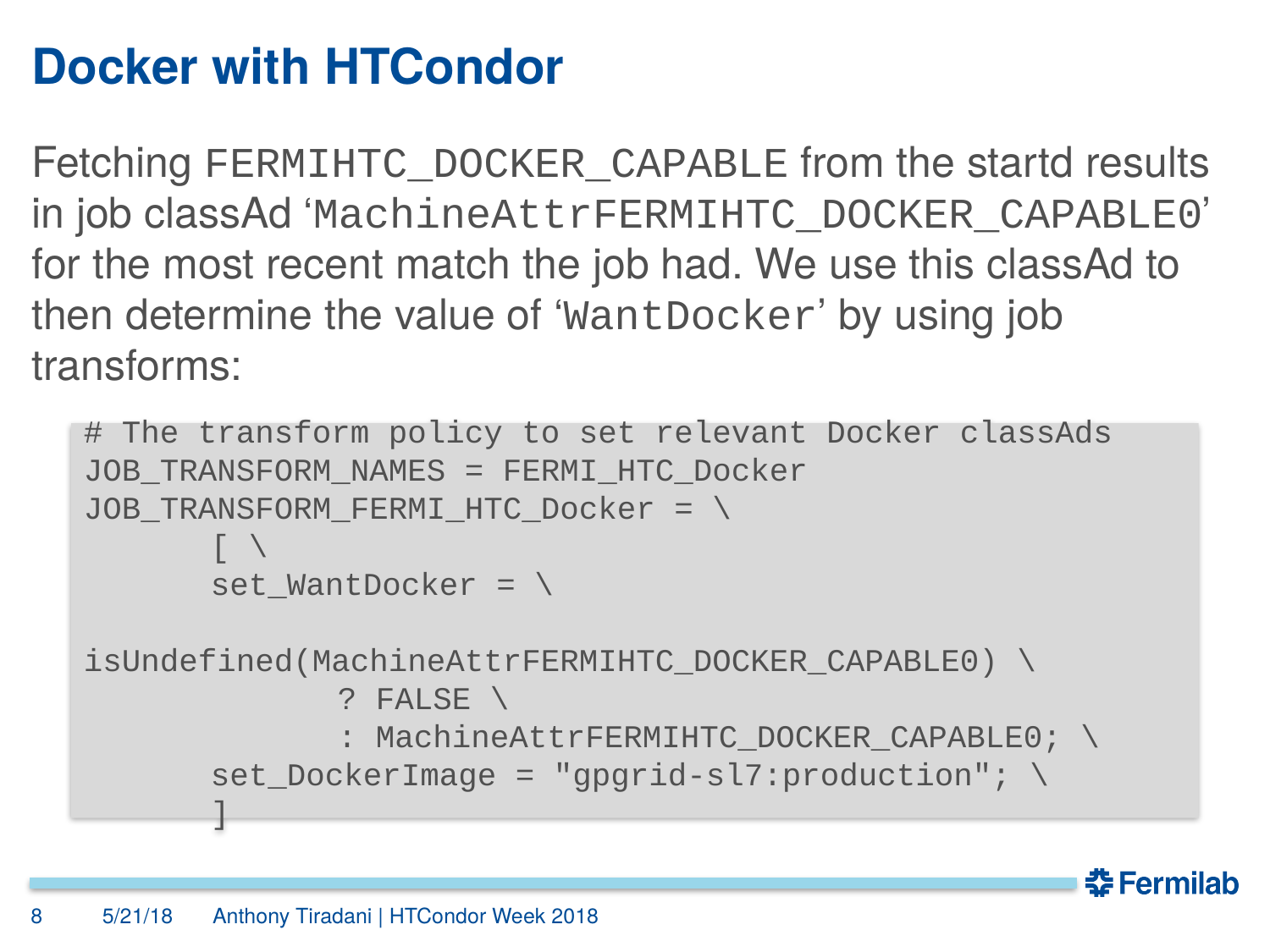

# Docker with HTCondor
Fetching FERMIHTC_DOCKER_CAPABLE from the startd results in job classAd ‘MachineAttrFERMIHTC_DOCKER_CAPABLE0’ for the most recent match the job had. We use this classAd to then determine the value of ‘WantDocker’ by using job transforms:
# The transform policy to set relevant Docker classAds
JOB_TRANSFORM_NAMES = FERMI_HTC_Docker
JOB_TRANSFORM_FERMI_HTC_Docker = \
	[ \
	set_WantDocker = \
		isUndefined(MachineAttrFERMIHTC_DOCKER_CAPABLE0) \
		? FALSE \
		: MachineAttrFERMIHTC_DOCKER_CAPABLE0; \
	set_DockerImage = "gpgrid-sl7:production"; \
	]
8
5/21/18
Anthony Tiradani | HTCondor Week 2018